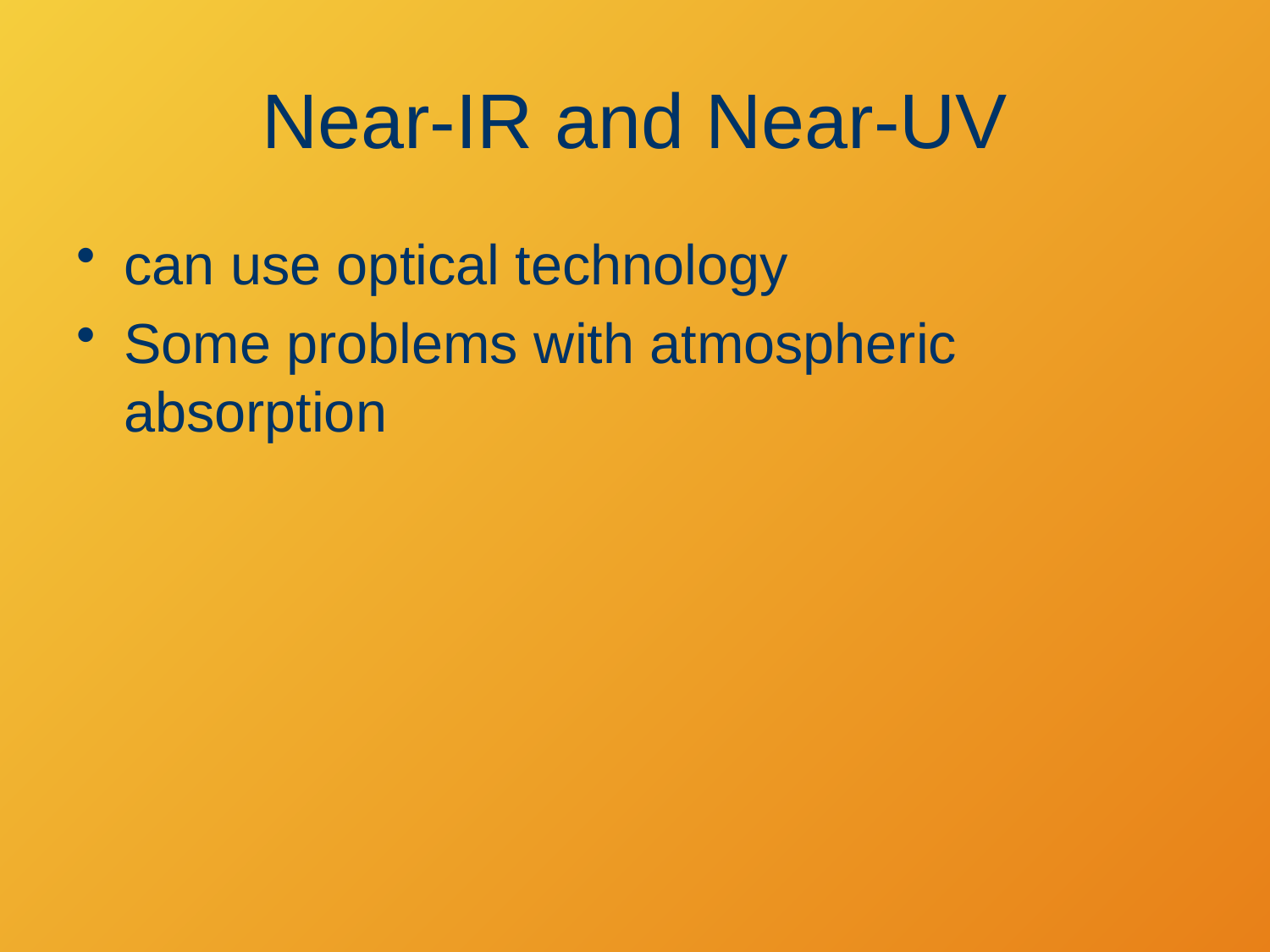

# Near-IR and Near-UV
can use optical technology
Some problems with atmospheric absorption